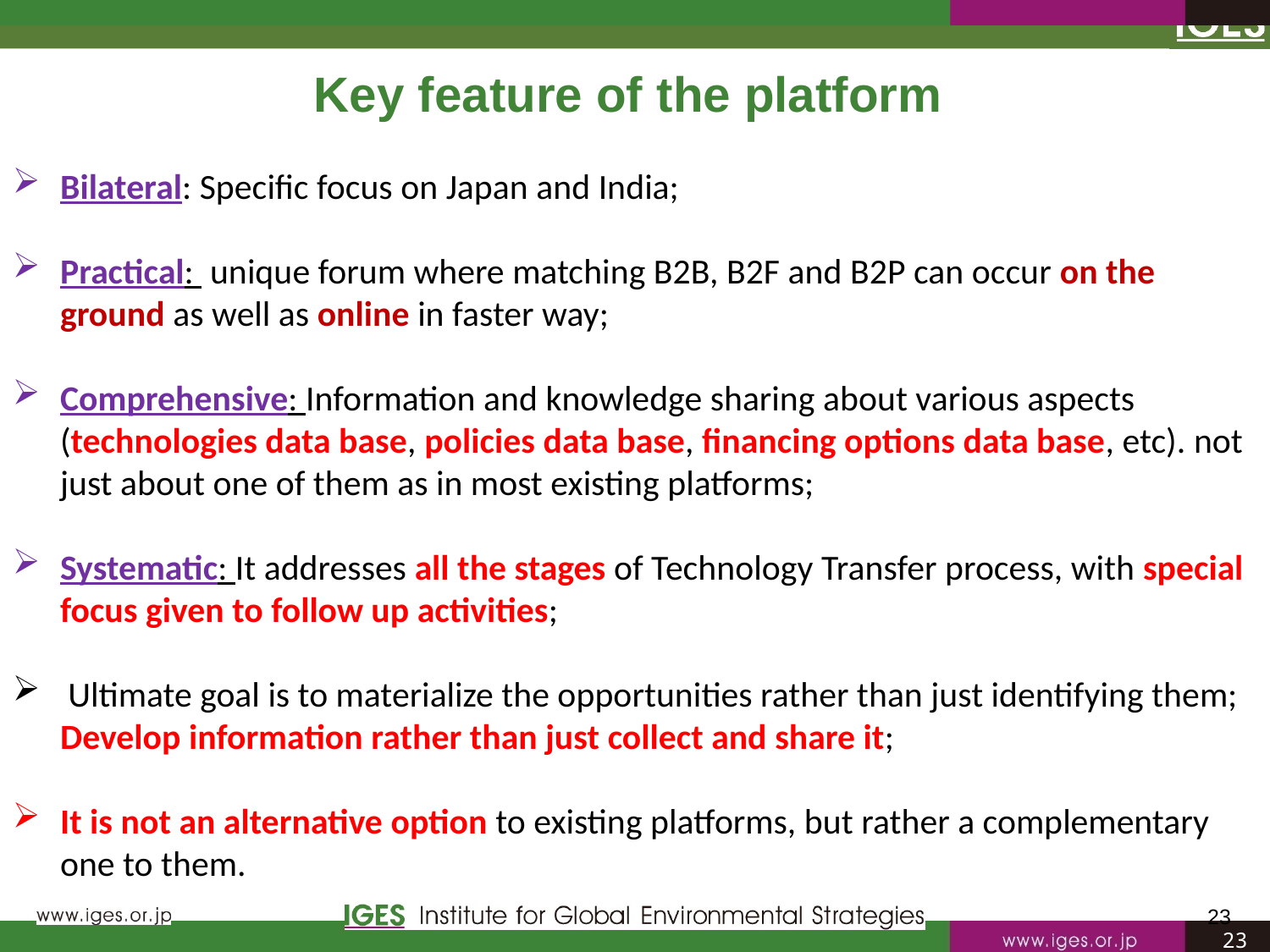

Key feature of the platform

Bilateral: Specific focus on Japan and India;

Practical:  unique forum where matching B2B, B2F and B2P can occur on the ground as well as online in faster way;

Comprehensive: Information and knowledge sharing about various aspects (technologies data base, policies data base, financing options data base, etc). not just about one of them as in most existing platforms;

Systematic: It addresses all the stages of Technology Transfer process, with special focus given to follow up activities;

 Ultimate goal is to materialize the opportunities rather than just identifying them; Develop information rather than just collect and share it;

It is not an alternative option to existing platforms, but rather a complementary one to them.